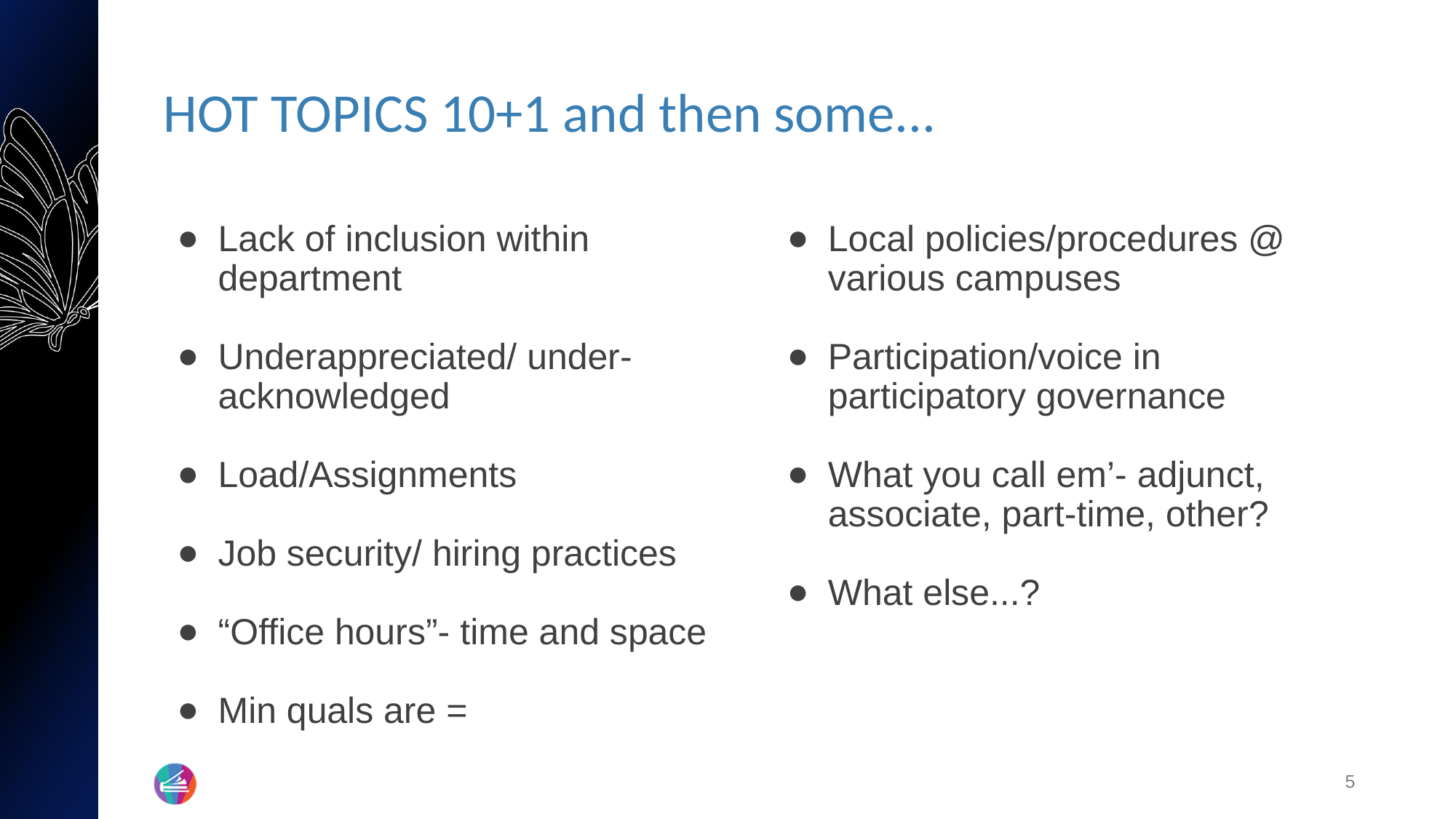

# HOT TOPICS 10+1 and then some...
Lack of inclusion within department

Underappreciated/ under-acknowledged

Load/Assignments

Job security/ hiring practices

“Office hours”- time and space

Min quals are =

Local policies/procedures @ various campuses

Participation/voice in participatory governance

What you call em’- adjunct, associate, part-time, other?

What else...?
5